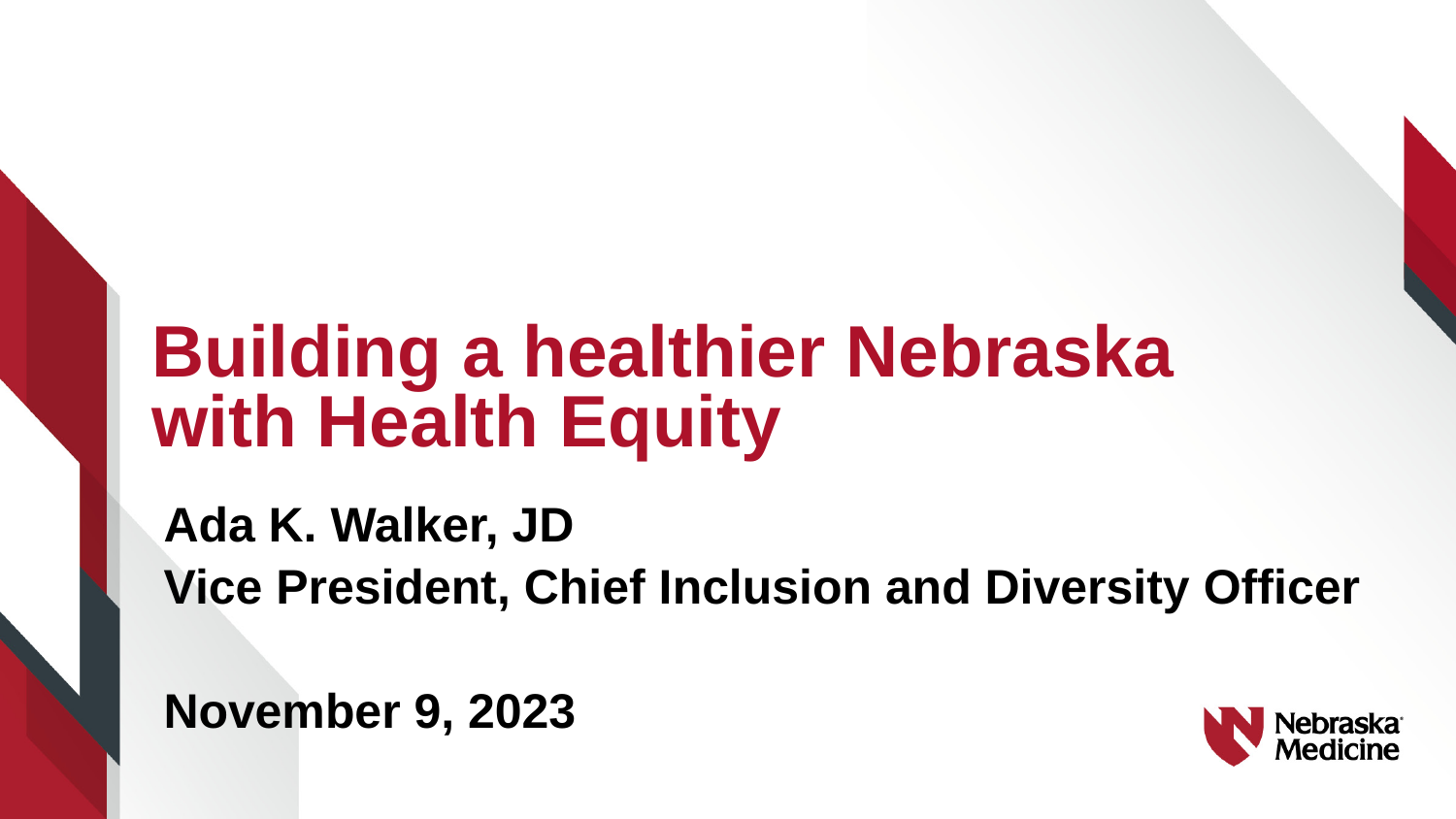

# Building a healthier Nebraska with Health Equity
Ada K. Walker, JD
Vice President, Chief Inclusion and Diversity Officer

November 9, 2023